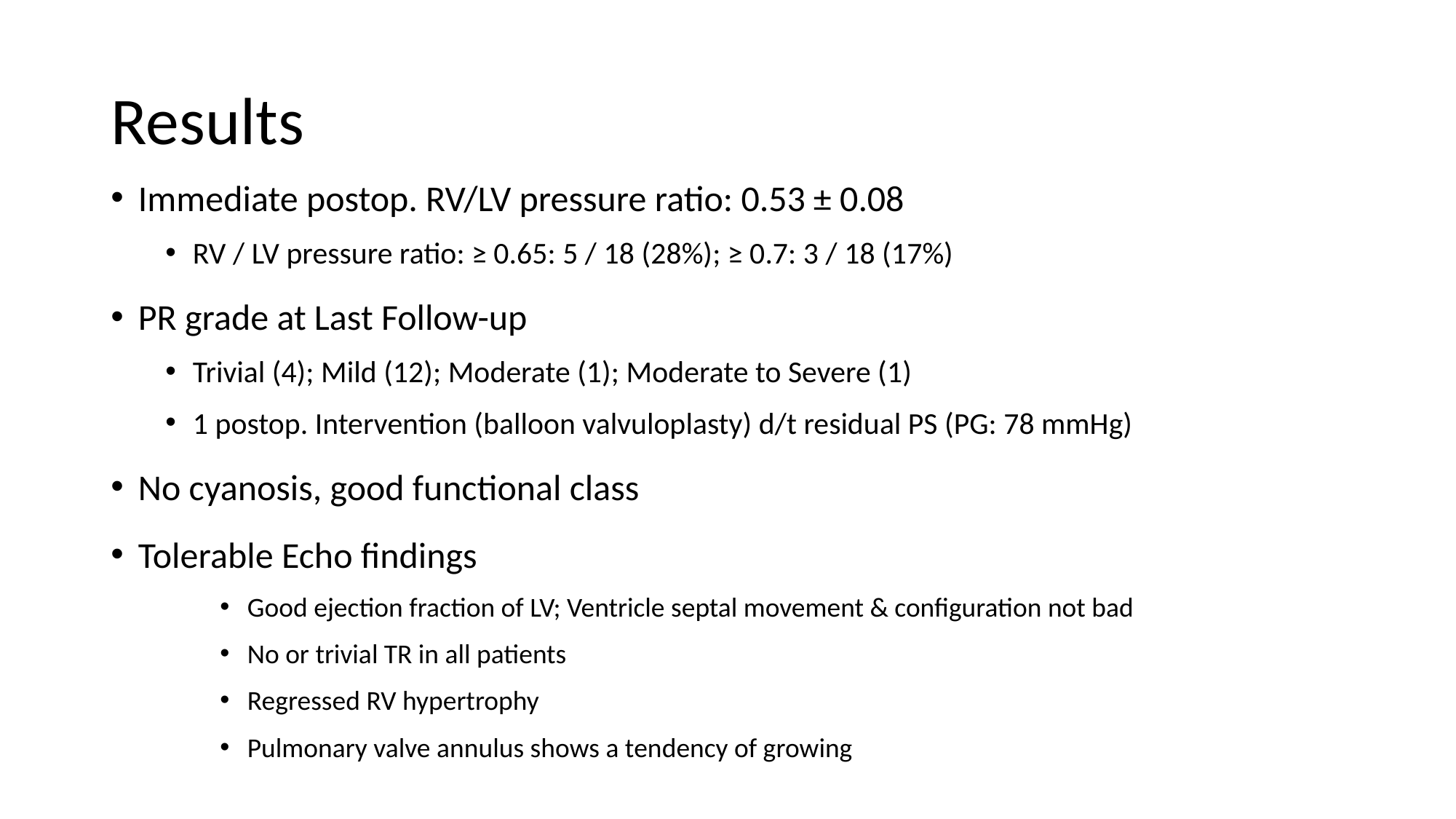

# Results
Immediate postop. RV/LV pressure ratio: 0.53 ± 0.08
RV / LV pressure ratio: ≥ 0.65: 5 / 18 (28%); ≥ 0.7: 3 / 18 (17%)
PR grade at Last Follow-up
Trivial (4); Mild (12); Moderate (1); Moderate to Severe (1)
1 postop. Intervention (balloon valvuloplasty) d/t residual PS (PG: 78 mmHg)
No cyanosis, good functional class
Tolerable Echo findings
Good ejection fraction of LV; Ventricle septal movement & configuration not bad
No or trivial TR in all patients
Regressed RV hypertrophy
Pulmonary valve annulus shows a tendency of growing